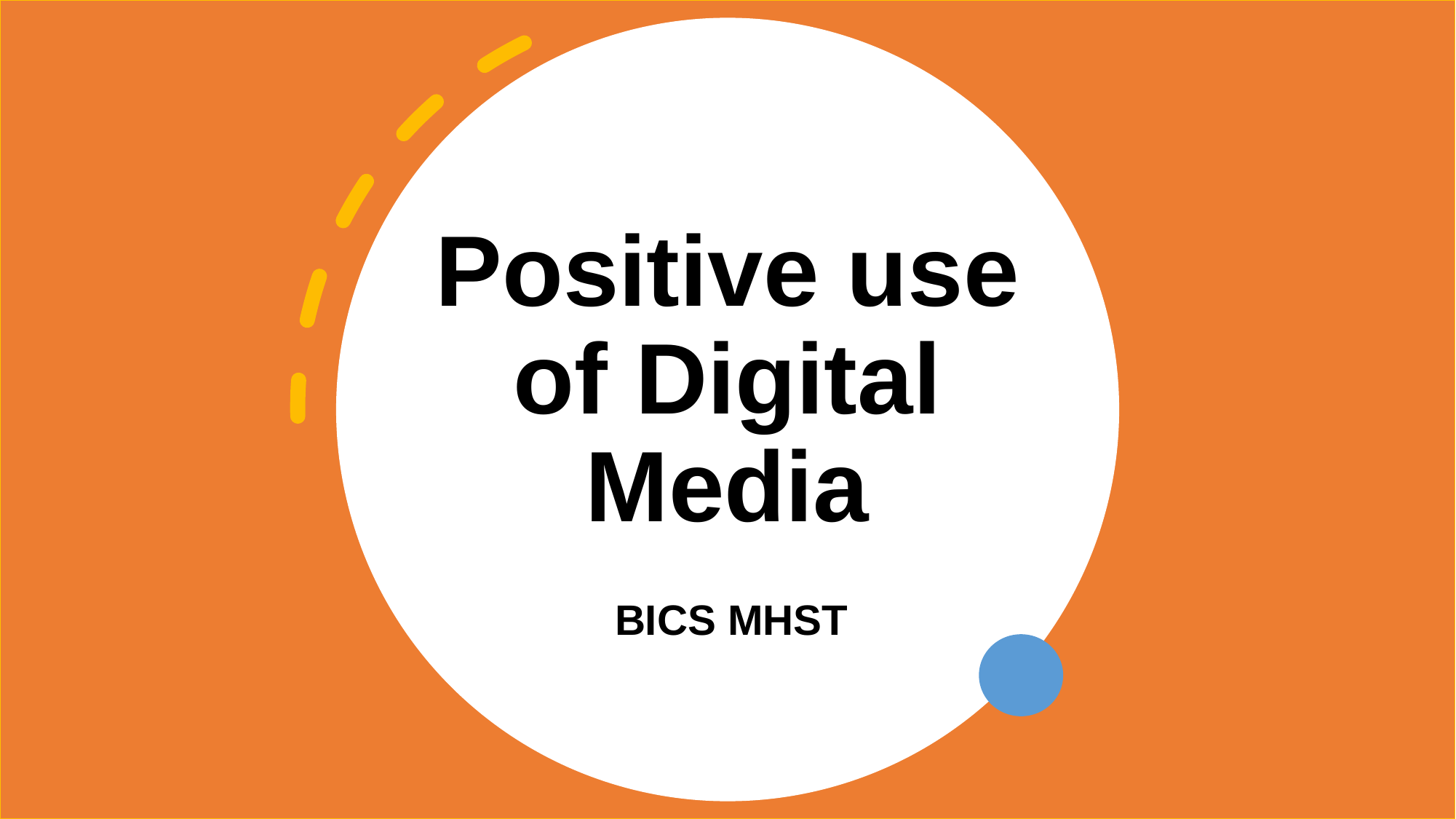

# Positive use of Digital Media
BICS MHST